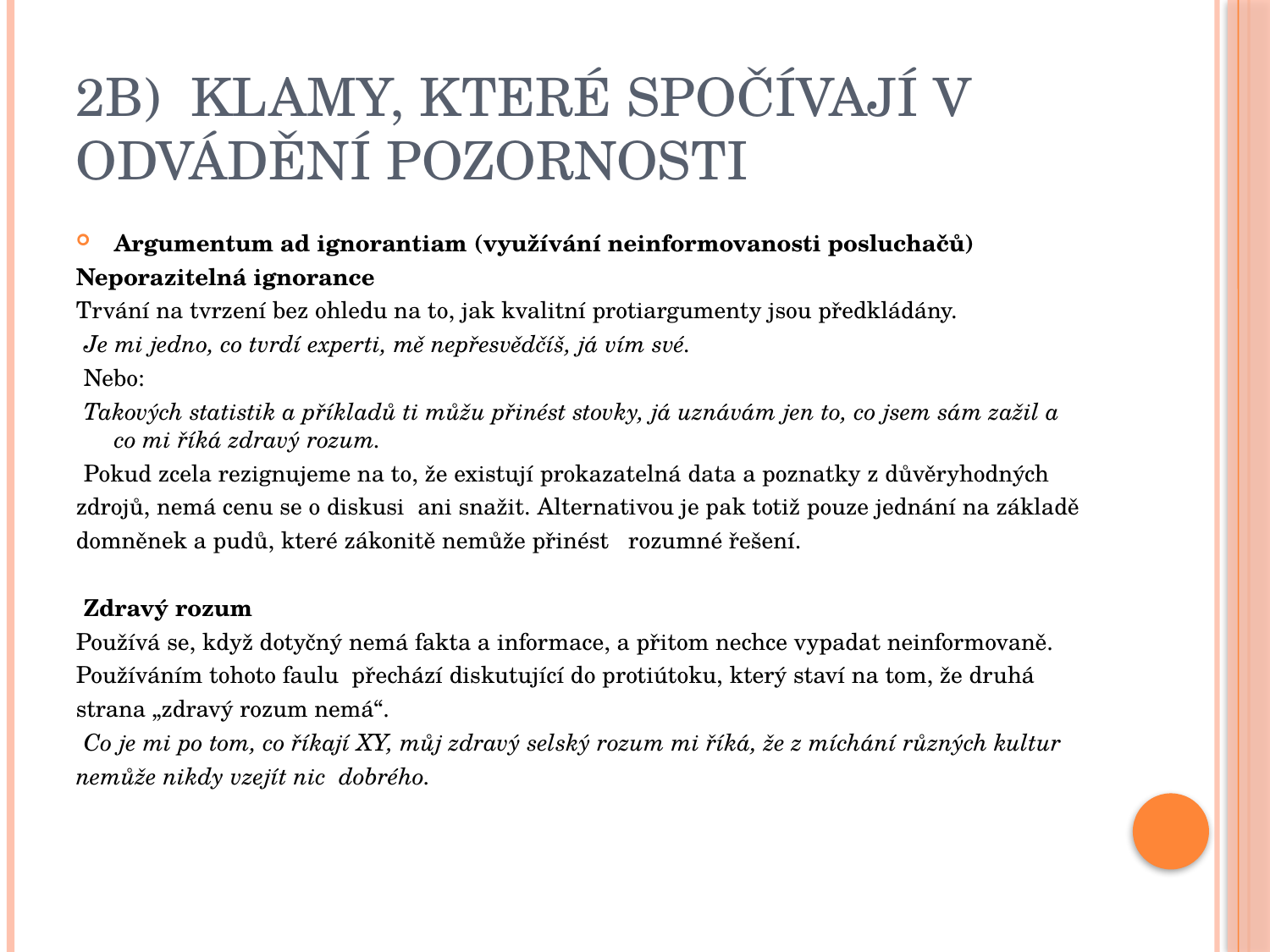

# 2B)  Klamy, které spočívají v odvádění pozornosti
Argumentum ad ignorantiam (využívání neinformovanosti posluchačů)
Neporazitelná ignorance
Trvání na tvrzení bez ohledu na to, jak kvalitní protiargumenty jsou předkládány.
 Je mi jedno, co tvrdí experti, mě nepřesvědčíš, já vím své.
 Nebo:
 Takových statistik a příkladů ti můžu přinést stovky, já uznávám jen to, co jsem sám zažil a co mi říká zdravý rozum.
 Pokud zcela rezignujeme na to, že existují prokazatelná data a poznatky z důvěryhodných
zdrojů, nemá cenu se o diskusi  ani snažit. Alternativou je pak totiž pouze jednání na základě
domněnek a pudů, které zákonitě nemůže přinést   rozumné řešení.

 Zdravý rozum
Používá se, když dotyčný nemá fakta a informace, a přitom nechce vypadat neinformovaně.
Používáním tohoto faulu  přechází diskutující do protiútoku, který staví na tom, že druhá
strana „zdravý rozum nemá“.
 Co je mi po tom, co říkají XY, můj zdravý selský rozum mi říká, že z míchání různých kultur
nemůže nikdy vzejít nic  dobrého.